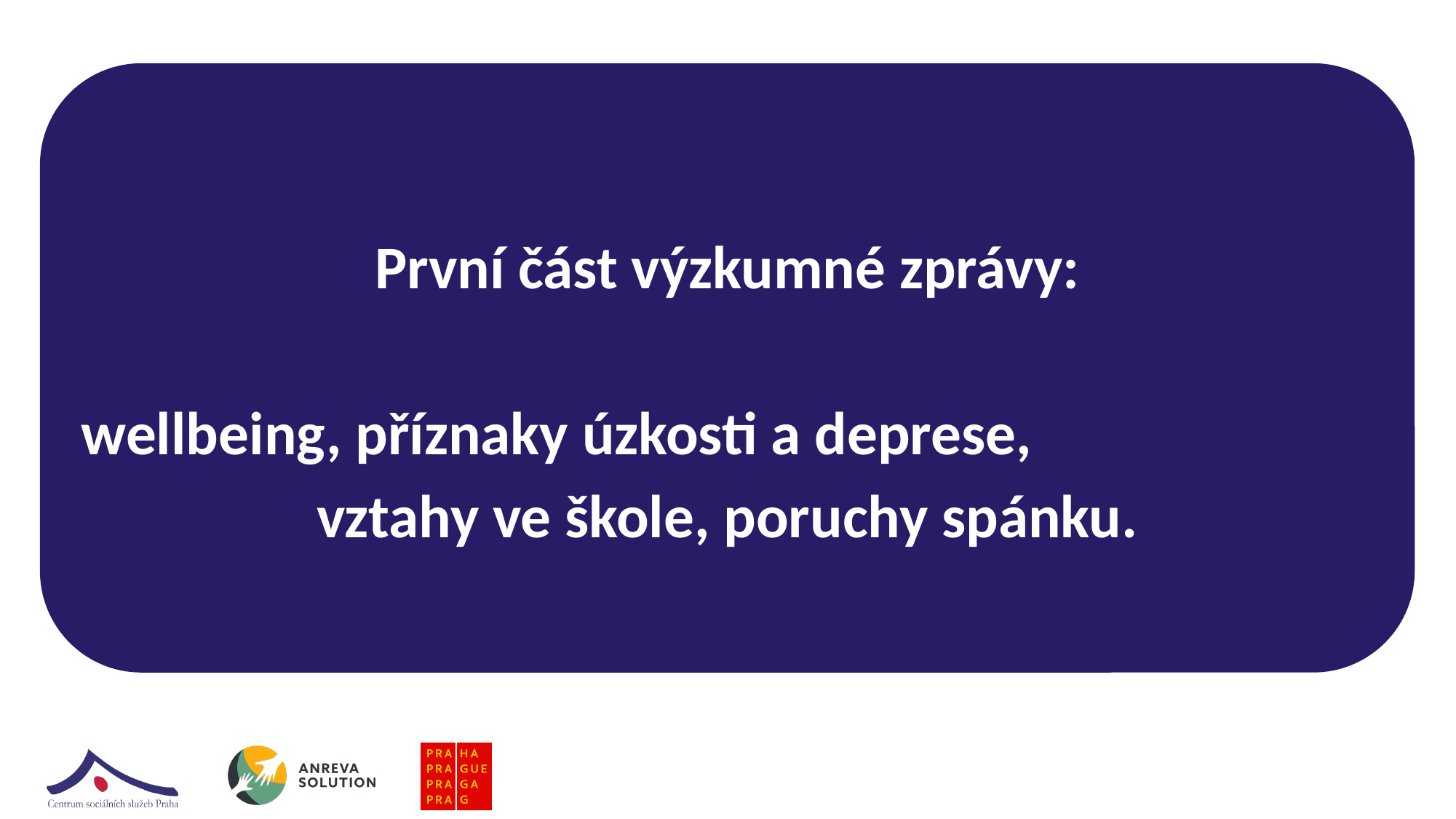

# První část výzkumné zprávy: wellbeing, příznaky úzkosti a deprese,                           vztahy ve škole, poruchy spánku.